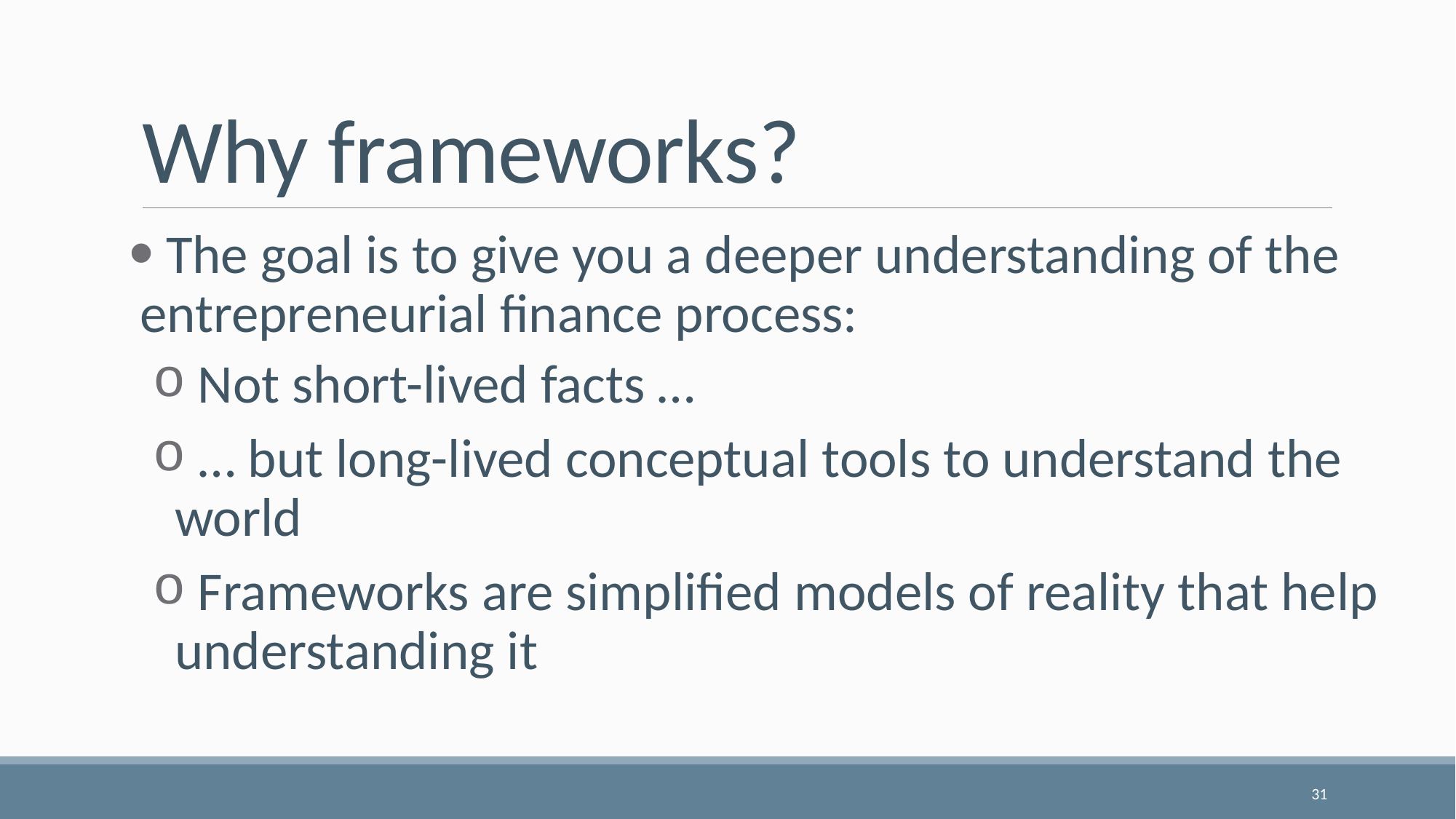

# Why frameworks?
 The goal is to give you a deeper understanding of the entrepreneurial finance process:
 Not short-lived facts …
 … but long-lived conceptual tools to understand the world
 Frameworks are simplified models of reality that help understanding it
31